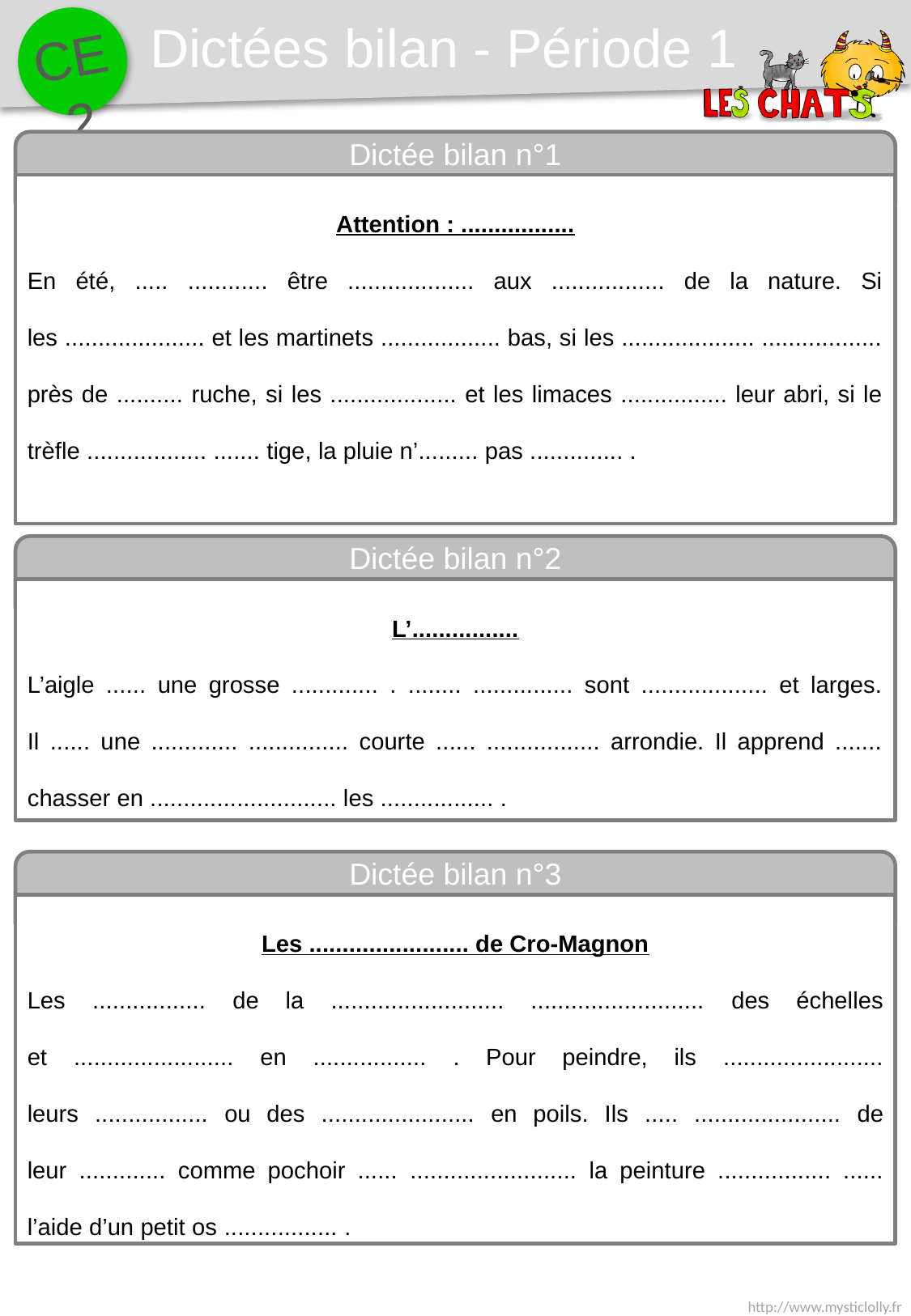

Dictées bilan - Période 1
Dictée bilan n°1

Attention : .................
En été, ..... ............ être ................... aux ................. de la nature. Si les ..................... et les martinets .................. bas, si les .................... .................. près de .......... ruche, si les ................... et les limaces ................ leur abri, si le trèfle .................. ....... tige, la pluie n’......... pas .............. .
Dictée bilan n°2

L’................
L’aigle ...... une grosse ............. . ........ ............... sont ................... et larges. Il ...... une ............. ............... courte ...... ................. arrondie. Il apprend ....... chasser en ............................ les ................. .
Dictée bilan n°3

Les ........................ de Cro-Magnon
Les ................. de la .......................... .......................... des échelles et ........................ en ................. . Pour peindre, ils ........................ leurs ................. ou des ....................... en poils. Ils ..... ...................... de leur ............. comme pochoir ...... ......................... la peinture ................. ...... l’aide d’un petit os ................. .